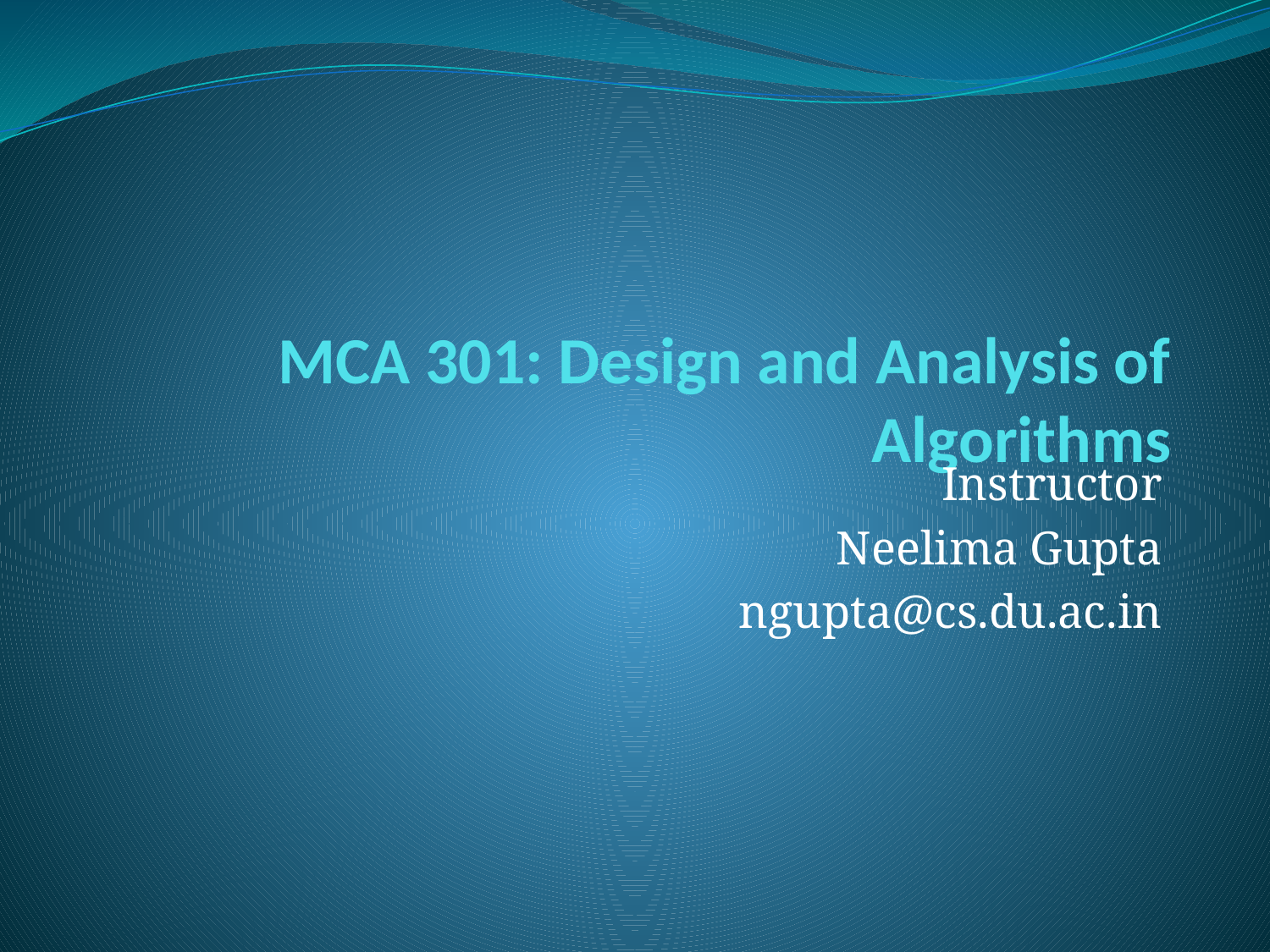

# MCA 301: Design and Analysis of Algorithms
Instructor
Neelima Gupta
ngupta@cs.du.ac.in